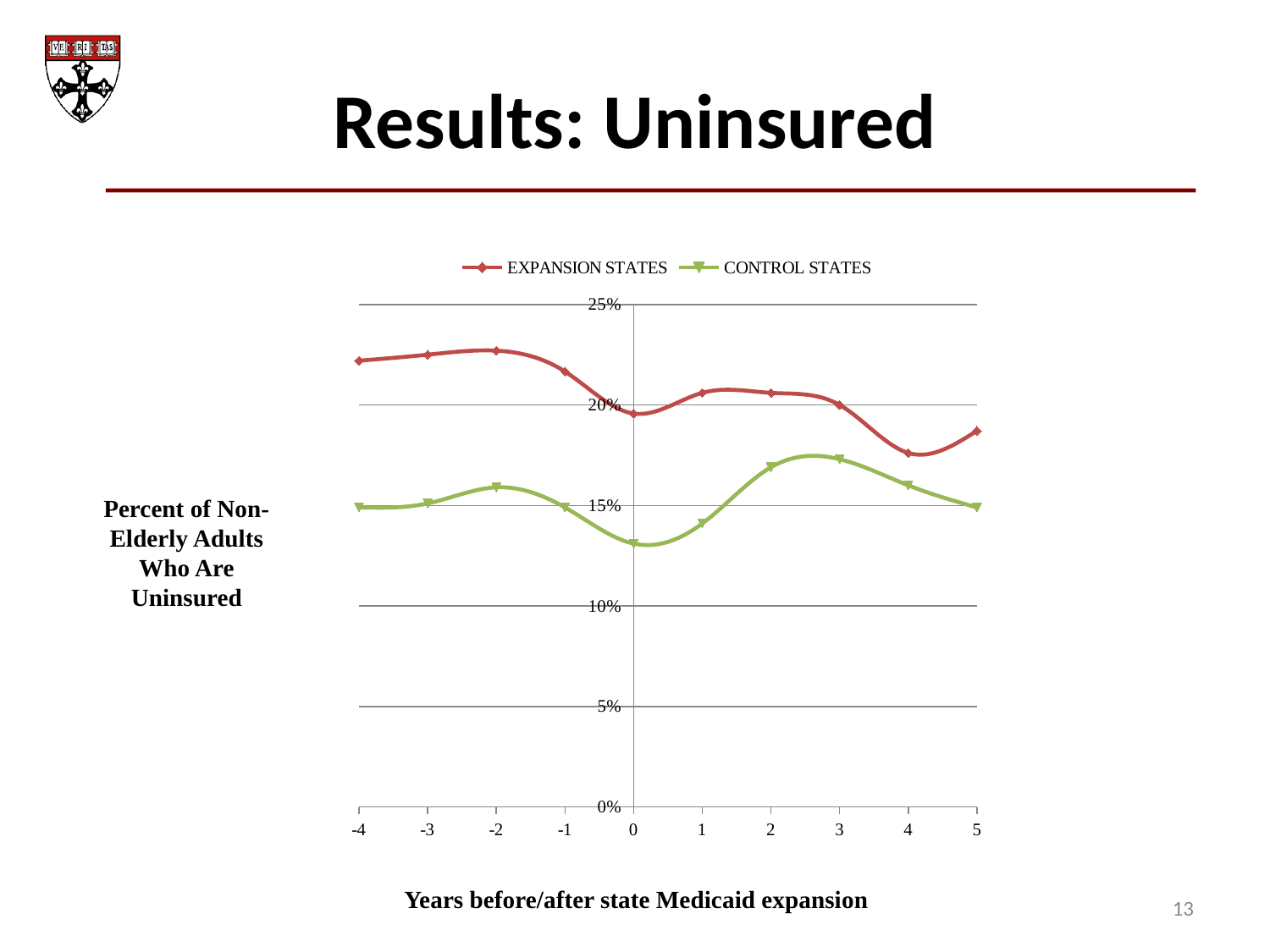

Results: Uninsured

### Chart

| Category | EXPANSION STATES | CONTROL STATES |
|---|---|---|
Percent of Non-Elderly Adults Who Are Uninsured

Years before/after state Medicaid expansion
13